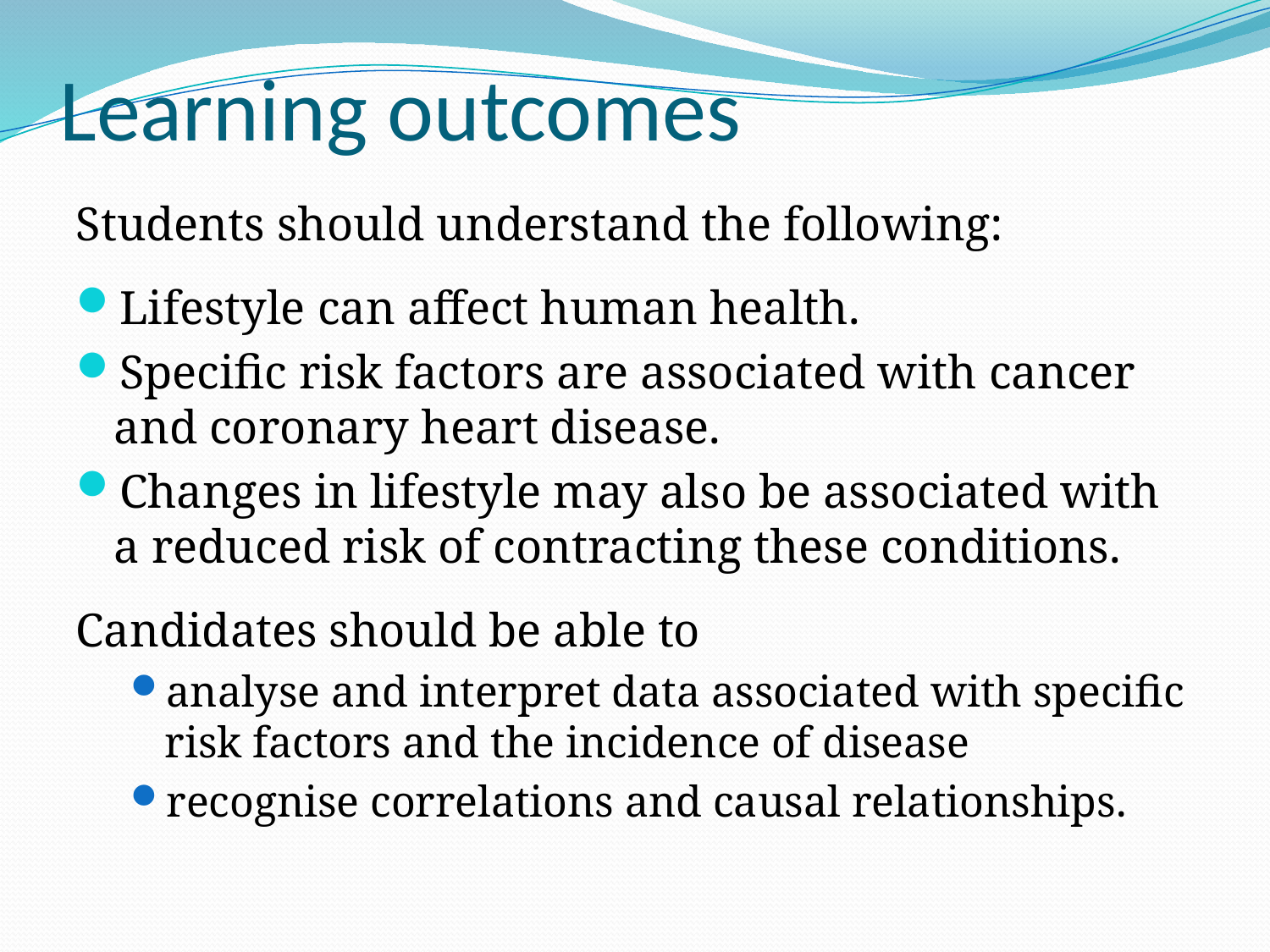

# Learning outcomes
Students should understand the following:

Lifestyle can affect human health.
Speciﬁc risk factors are associated with cancer and coronary heart disease.
Changes in lifestyle may also be associated with a reduced risk of contracting these conditions.

Candidates should be able to
analyse and interpret data associated with speciﬁc risk factors and the incidence of disease
recognise correlations and causal relationships.